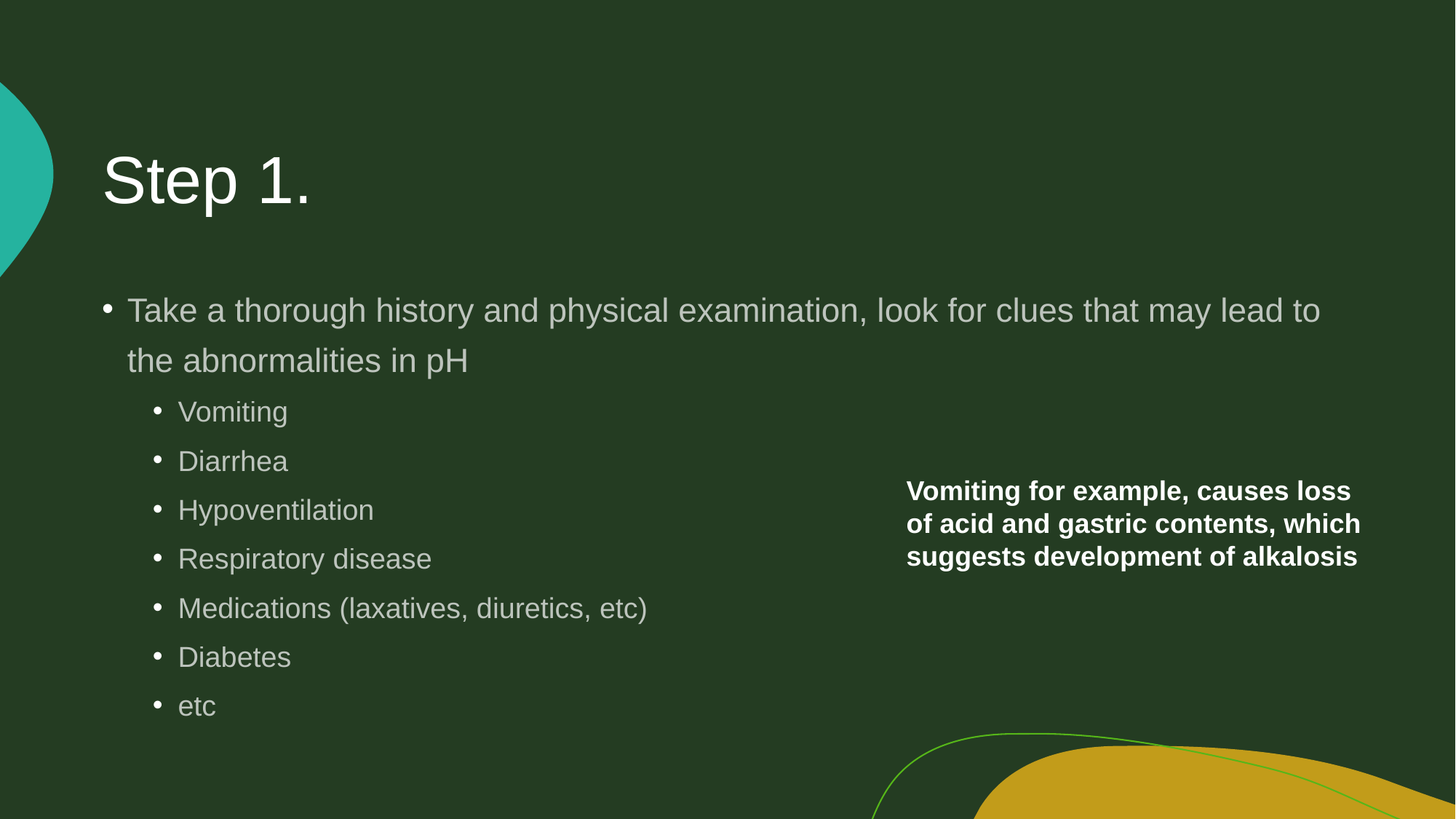

# Step 1.
Take a thorough history and physical examination, look for clues that may lead to the abnormalities in pH
Vomiting
Diarrhea
Hypoventilation
Respiratory disease
Medications (laxatives, diuretics, etc)
Diabetes
etc

Vomiting for example, causes loss of acid and gastric contents, which suggests development of alkalosis